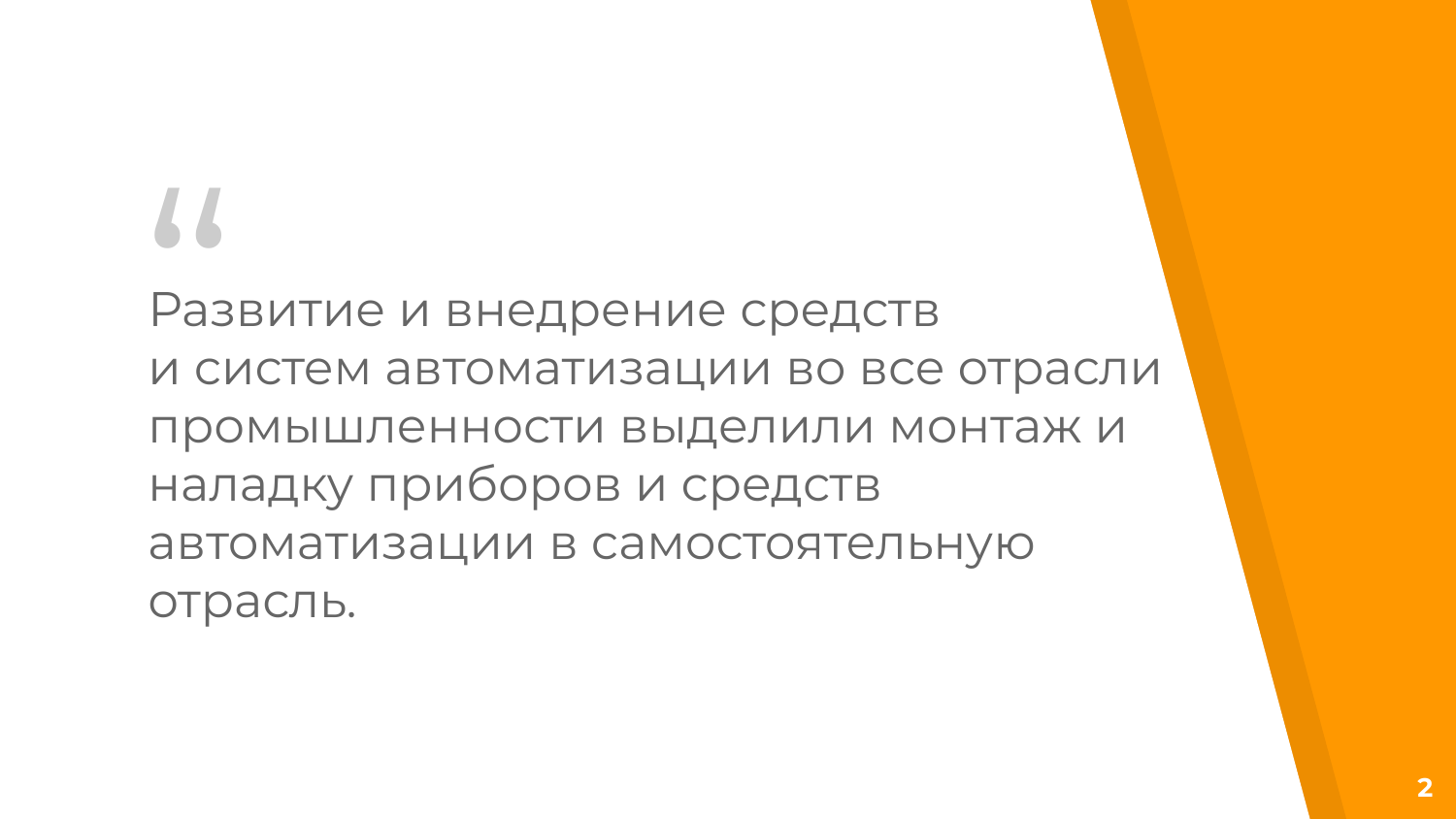

Развитие и внедрение средств
и систем автоматизации во все отрасли промышленности выделили монтаж и наладку приборов и средств автоматизации в самостоятельную отрасль.
2